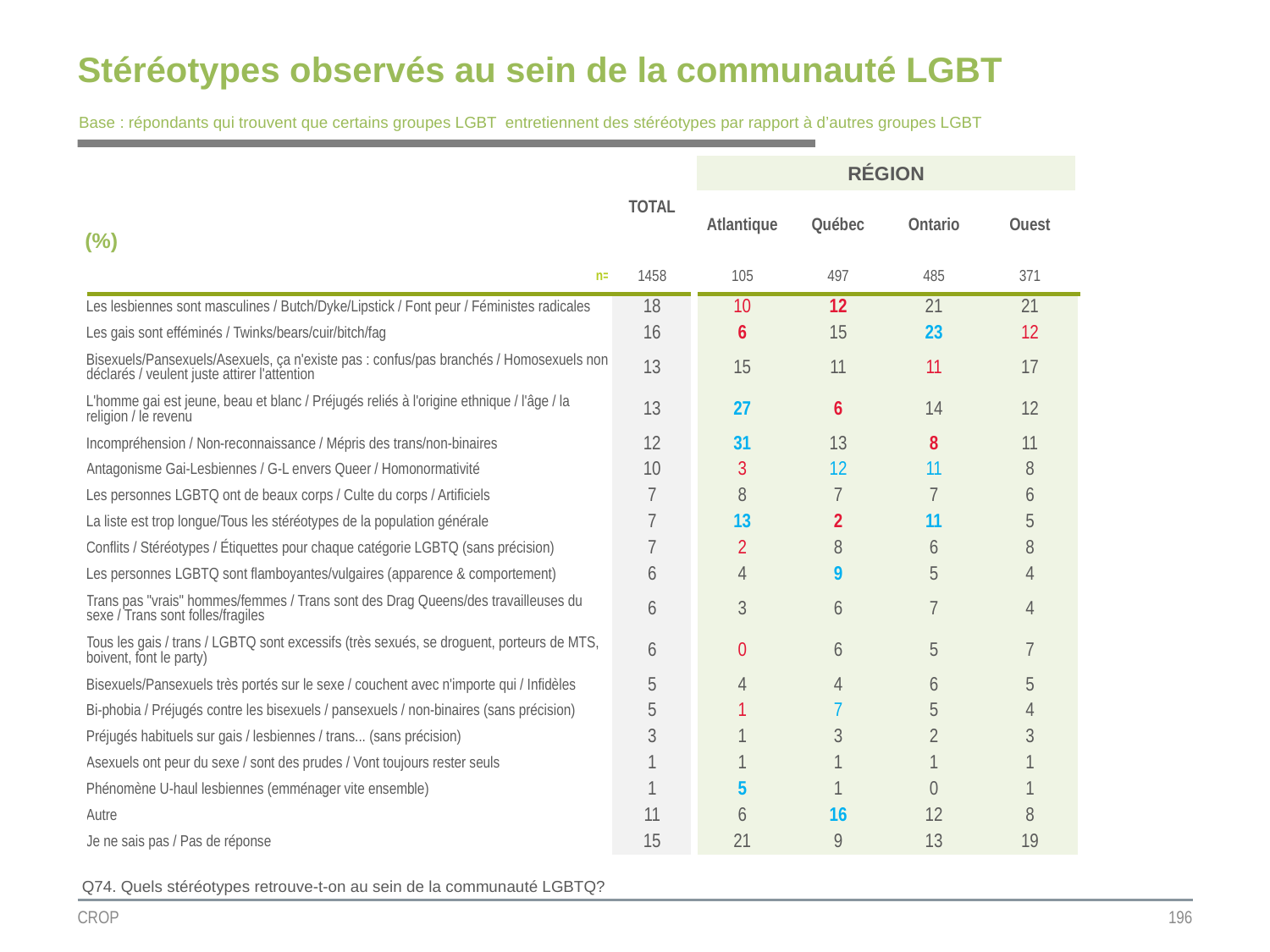

# Stéréotypes observés au sein de la communauté LGBT
Base : répondants qui trouvent que certains groupes LGBT  entretiennent des stéréotypes par rapport à d’autres groupes LGBT
|  | TOTAL | RÉGION |  |  |  |
| --- | --- | --- | --- | --- | --- |
| (%) |  | Atlantique | Québec | Ontario | Ouest |
| n= | 1458 | 105 | 497 | 485 | 371 |
| Les lesbiennes sont masculines / Butch/Dyke/Lipstick / Font peur / Féministes radicales | 18 | 10 | 12 | 21 | 21 |
| Les gais sont efféminés / Twinks/bears/cuir/bitch/fag | 16 | 6 | 15 | 23 | 12 |
| Bisexuels/Pansexuels/Asexuels, ça n'existe pas : confus/pas branchés / Homosexuels non déclarés / veulent juste attirer l'attention | 13 | 15 | 11 | 11 | 17 |
| L'homme gai est jeune, beau et blanc / Préjugés reliés à l'origine ethnique / l'âge / la religion / le revenu | 13 | 27 | 6 | 14 | 12 |
| Incompréhension / Non-reconnaissance / Mépris des trans/non-binaires | 12 | 31 | 13 | 8 | 11 |
| Antagonisme Gai-Lesbiennes / G-L envers Queer / Homonormativité | 10 | 3 | 12 | 11 | 8 |
| Les personnes LGBTQ ont de beaux corps / Culte du corps / Artificiels | 7 | 8 | 7 | 7 | 6 |
| La liste est trop longue/Tous les stéréotypes de la population générale | 7 | 13 | 2 | 11 | 5 |
| Conflits / Stéréotypes / Étiquettes pour chaque catégorie LGBTQ (sans précision) | 7 | 2 | 8 | 6 | 8 |
| Les personnes LGBTQ sont flamboyantes/vulgaires (apparence & comportement) | 6 | 4 | 9 | 5 | 4 |
| Trans pas "vrais" hommes/femmes / Trans sont des Drag Queens/des travailleuses du sexe / Trans sont folles/fragiles | 6 | 3 | 6 | 7 | 4 |
| Tous les gais / trans / LGBTQ sont excessifs (très sexués, se droguent, porteurs de MTS, boivent, font le party) | 6 | 0 | 6 | 5 | 7 |
| Bisexuels/Pansexuels très portés sur le sexe / couchent avec n'importe qui / Infidèles | 5 | 4 | 4 | 6 | 5 |
| Bi-phobia / Préjugés contre les bisexuels / pansexuels / non-binaires (sans précision) | 5 | 1 | 7 | 5 | 4 |
| Préjugés habituels sur gais / lesbiennes / trans... (sans précision) | 3 | 1 | 3 | 2 | 3 |
| Asexuels ont peur du sexe / sont des prudes / Vont toujours rester seuls | 1 | 1 | 1 | 1 | 1 |
| Phénomène U-haul lesbiennes (emménager vite ensemble) | 1 | 5 | 1 | 0 | 1 |
| Autre | 11 | 6 | 16 | 12 | 8 |
| Je ne sais pas / Pas de réponse | 15 | 21 | 9 | 13 | 19 |
Q74. Quels stéréotypes retrouve-t-on au sein de la communauté LGBTQ?
CROP
196